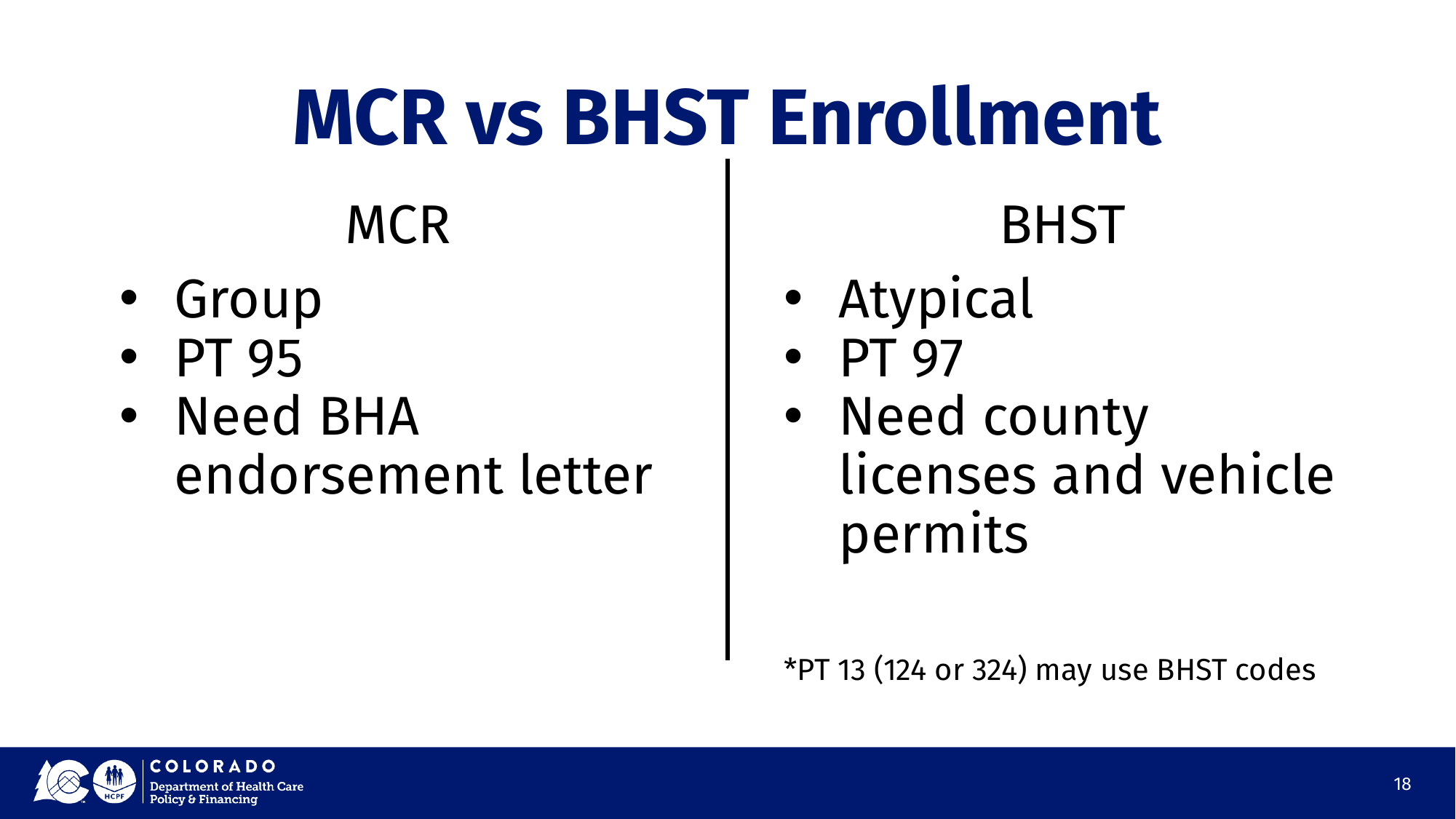

# MCR vs BHST Enrollment
MCR
Group
PT 95
Need BHA endorsement letter

BHST
Atypical
PT 97
Need county licenses and vehicle permits

*PT 13 (124 or 324) may use BHST codes
18